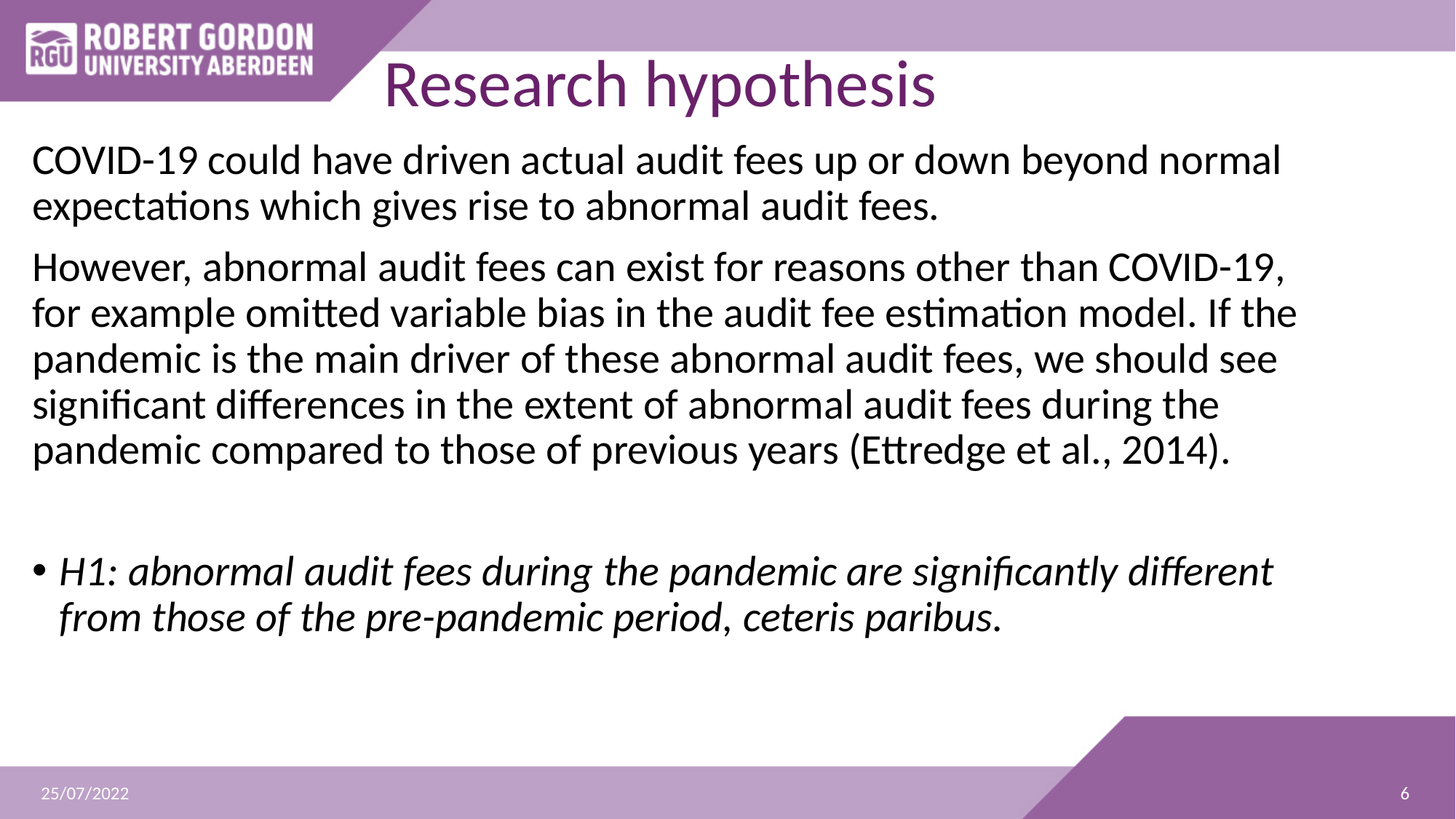

# Research hypothesis
COVID-19 could have driven actual audit fees up or down beyond normal expectations which gives rise to abnormal audit fees.
However, abnormal audit fees can exist for reasons other than COVID-19, for example omitted variable bias in the audit fee estimation model. If the pandemic is the main driver of these abnormal audit fees, we should see significant differences in the extent of abnormal audit fees during the pandemic compared to those of previous years (Ettredge et al., 2014).

H1: abnormal audit fees during the pandemic are significantly different from those of the pre-pandemic period, ceteris paribus.

6
25/07/2022